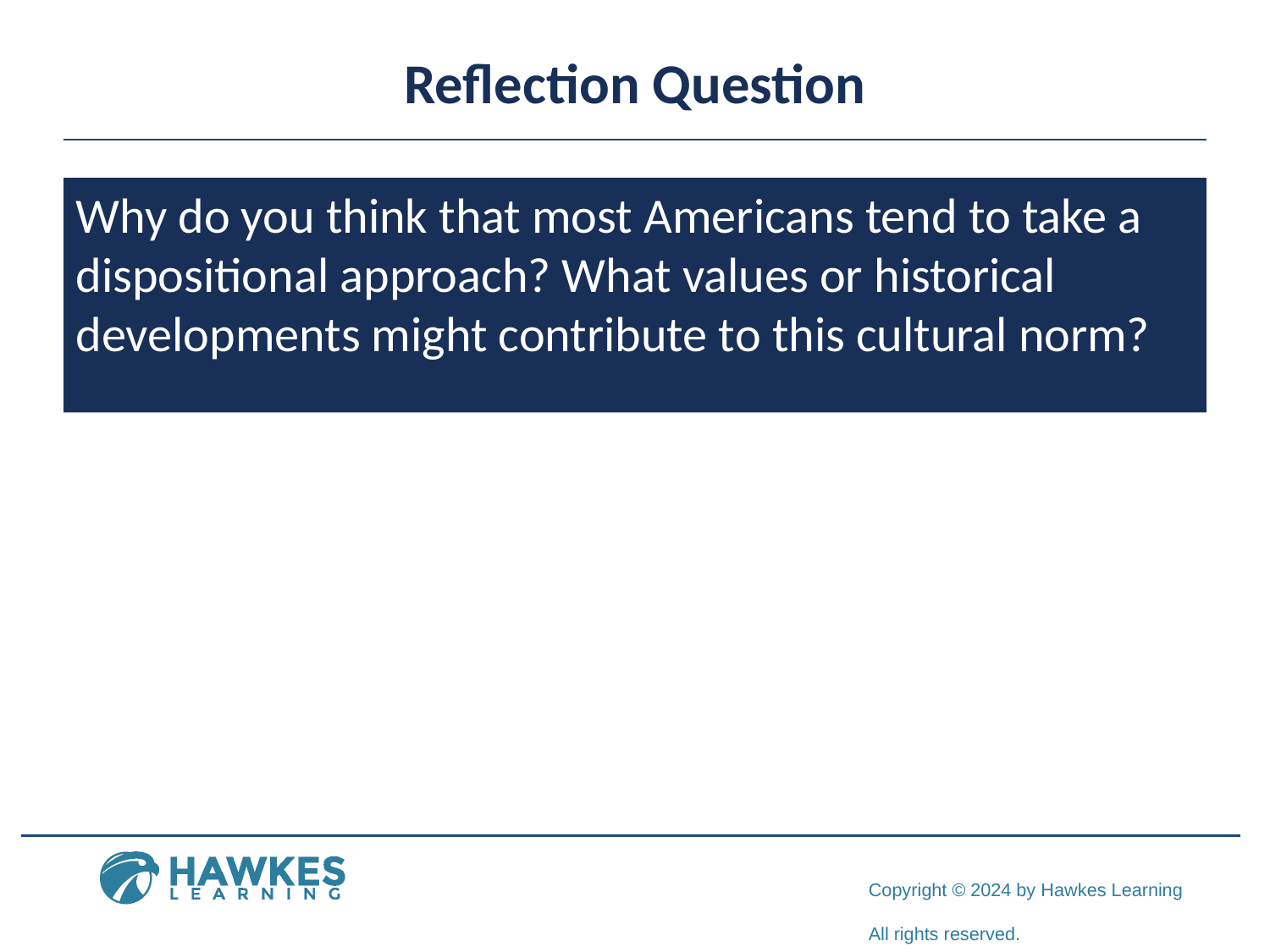

# Reflection Question
Why do you think that most Americans tend to take a dispositional approach? What values or historical developments might contribute to this cultural norm?